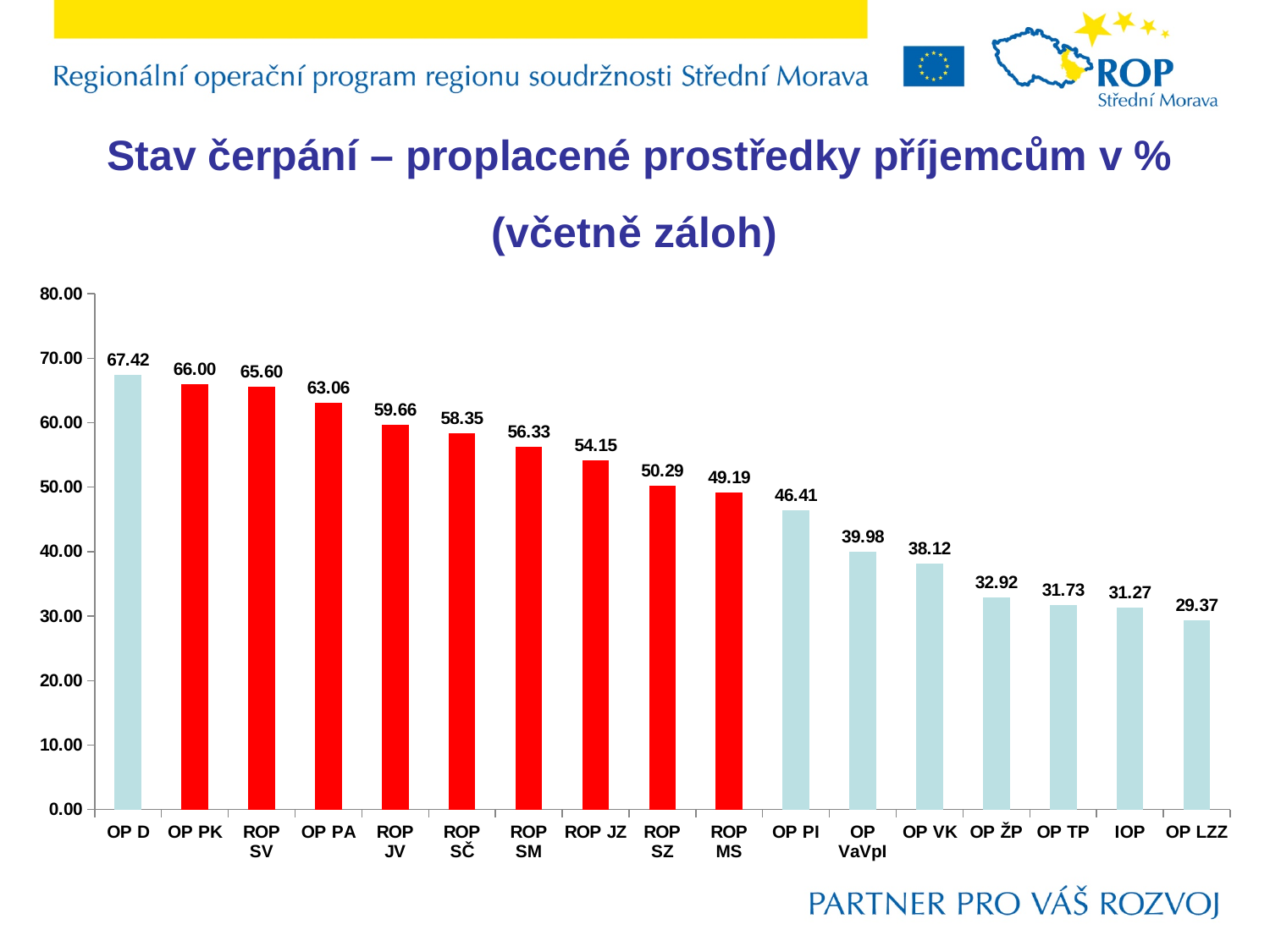

Stav čerpání – proplacené prostředky příjemcům v %

### Chart: (včetně záloh)

| Category | Proplacené prostředky příjemcům
(včetně záloh)
% |
|---|---|
| OP D | 67.42139548020067 |
| OP PK | 65.99861380916661 |
| ROP SV | 65.59774220504673 |
| OP PA | 63.06314256113901 |
| ROP JV | 59.66322301286575 |
| ROP SČ | 58.3454964637388 |
| ROP SM | 56.32821769148487 |
| ROP JZ | 54.146603570504624 |
| ROP SZ | 50.28886004436111 |
| ROP MS | 49.19360735279203 |
| OP PI | 46.413606312823575 |
| OP VaVpI | 39.98463521093674 |
| OP VK | 38.1153826244667 |
| OP ŽP | 32.918255588564485 |
| OP TP | 31.7317542909401 |
| IOP | 31.273240337384088 |
| OP LZZ | 29.373332329252143 |